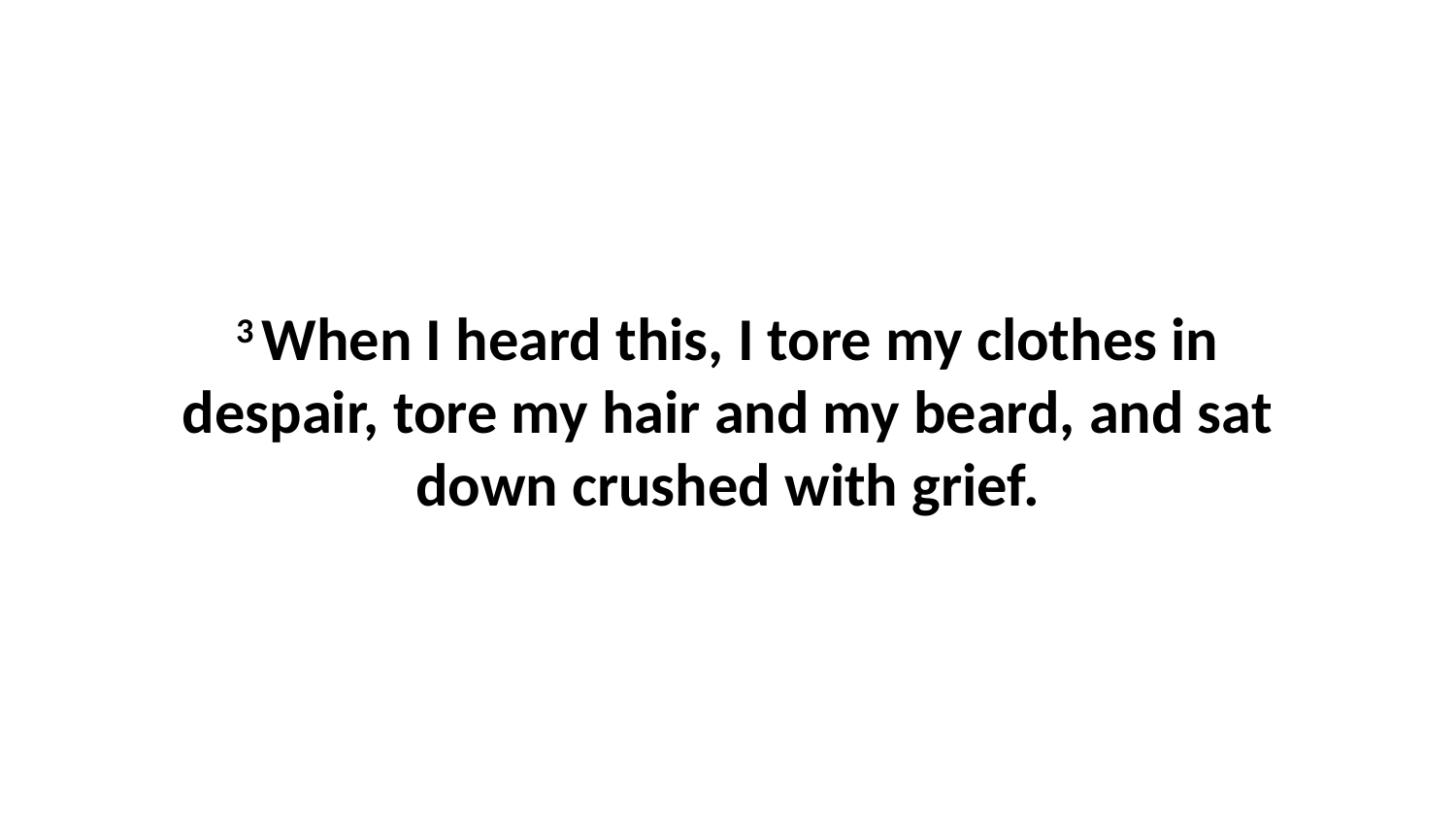

3 When I heard this, I tore my clothes in despair, tore my hair and my beard, and sat down crushed with grief.